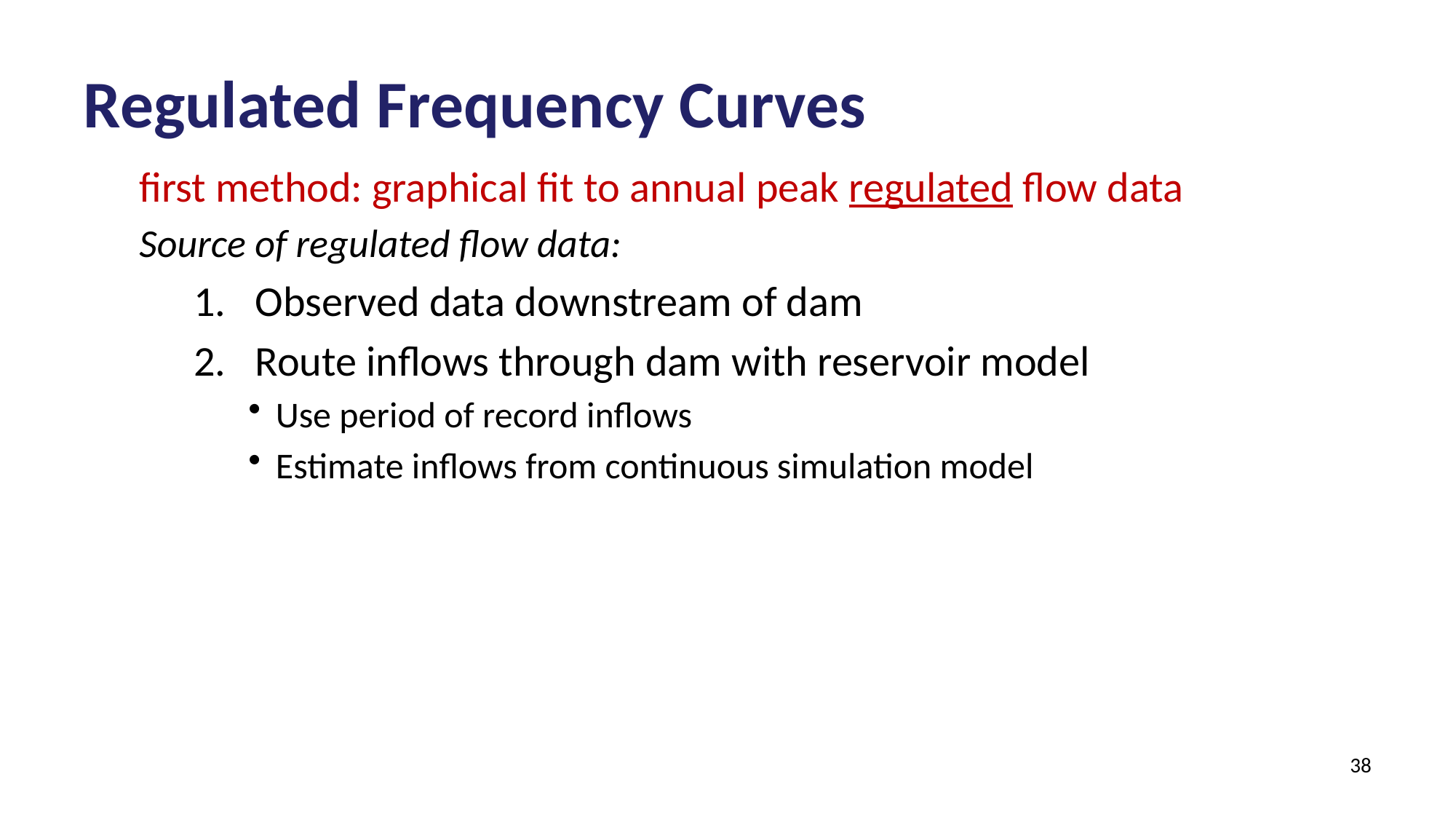

# Regulated Frequency Curves
first method: graphical fit to annual peak regulated flow data
Source of regulated flow data:
Observed data downstream of dam
Route inflows through dam with reservoir model
Use period of record inflows
Estimate inflows from continuous simulation model
38